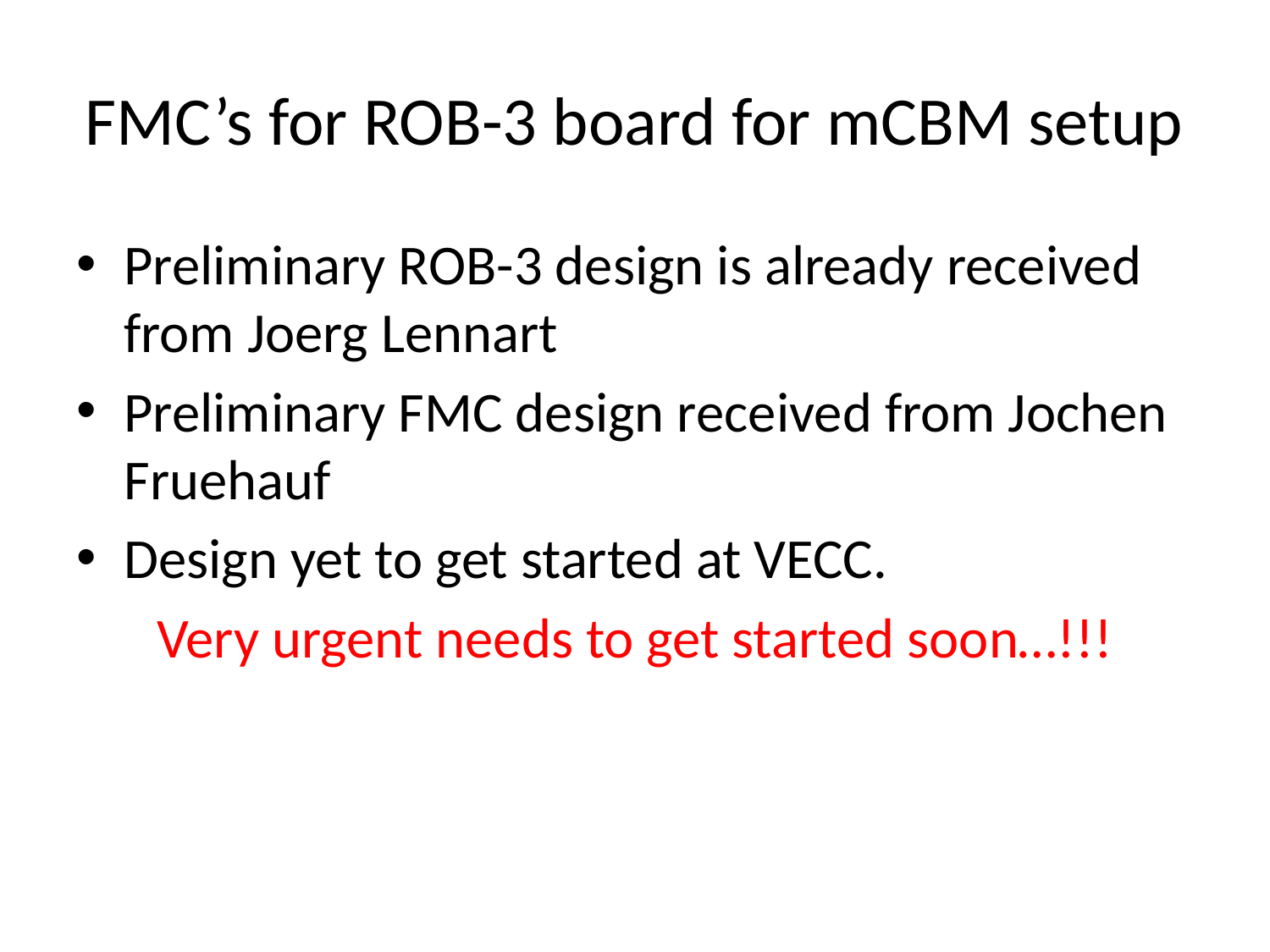

# FMC’s for ROB-3 board for mCBM setup
Preliminary ROB-3 design is already received from Joerg Lennart
Preliminary FMC design received from Jochen Fruehauf
Design yet to get started at VECC.
Very urgent needs to get started soon…!!!